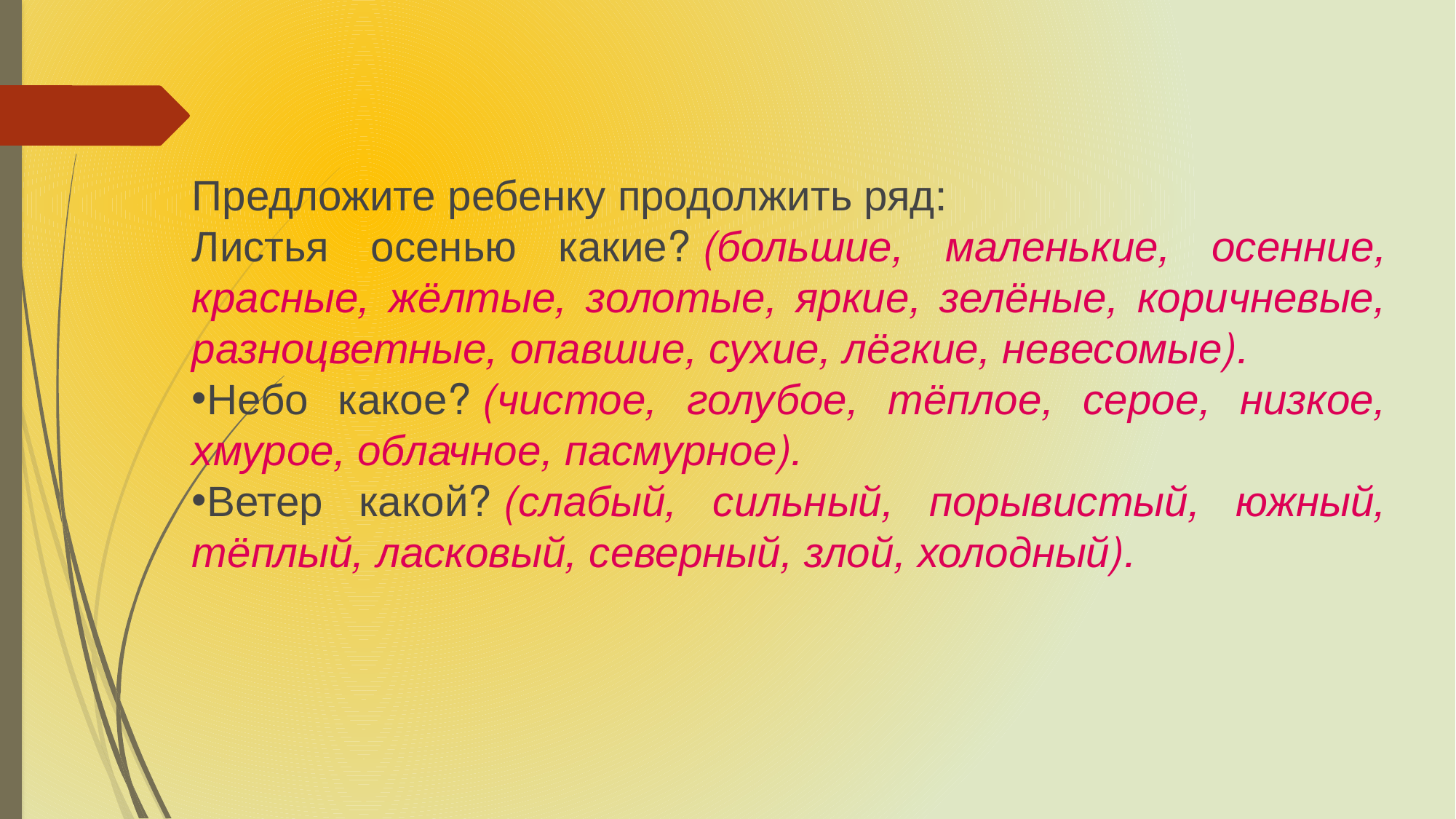

Предложите ребенку продолжить ряд:
Листья осенью какие? (большие, маленькие, осенние, красные, жёлтые, золотые, яркие, зелёные, коричневые, разноцветные, опавшие, сухие, лёгкие, невесомые).
Небо какое? (чистое, голубое, тёплое, серое, низкое, хмурое, облачное, пасмурное).
Ветер какой? (слабый, сильный, порывистый, южный, тёплый, ласковый, северный, злой, холодный).